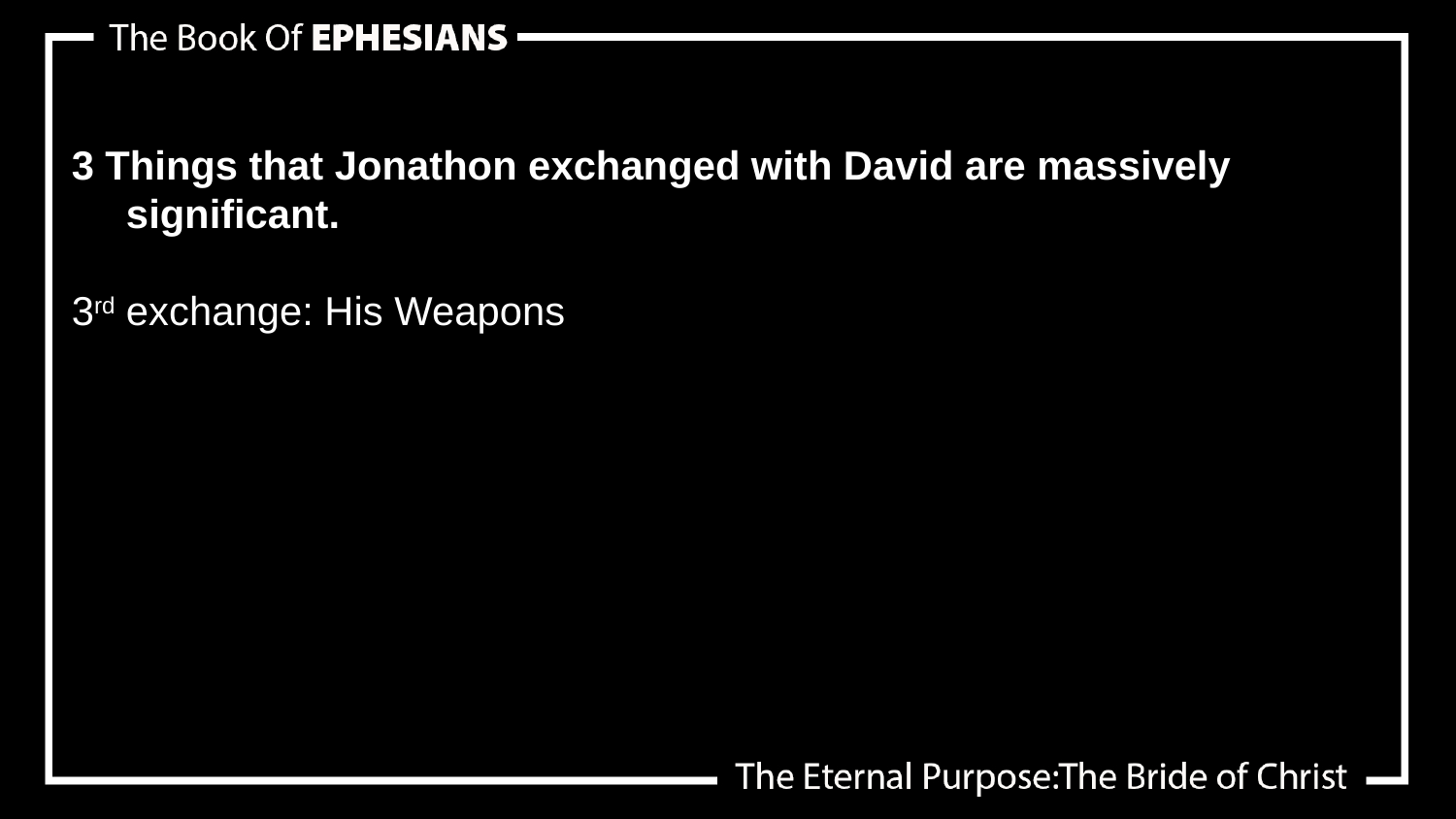

3 Things that Jonathon exchanged with David are massively significant.

3rd exchange: His Weapons